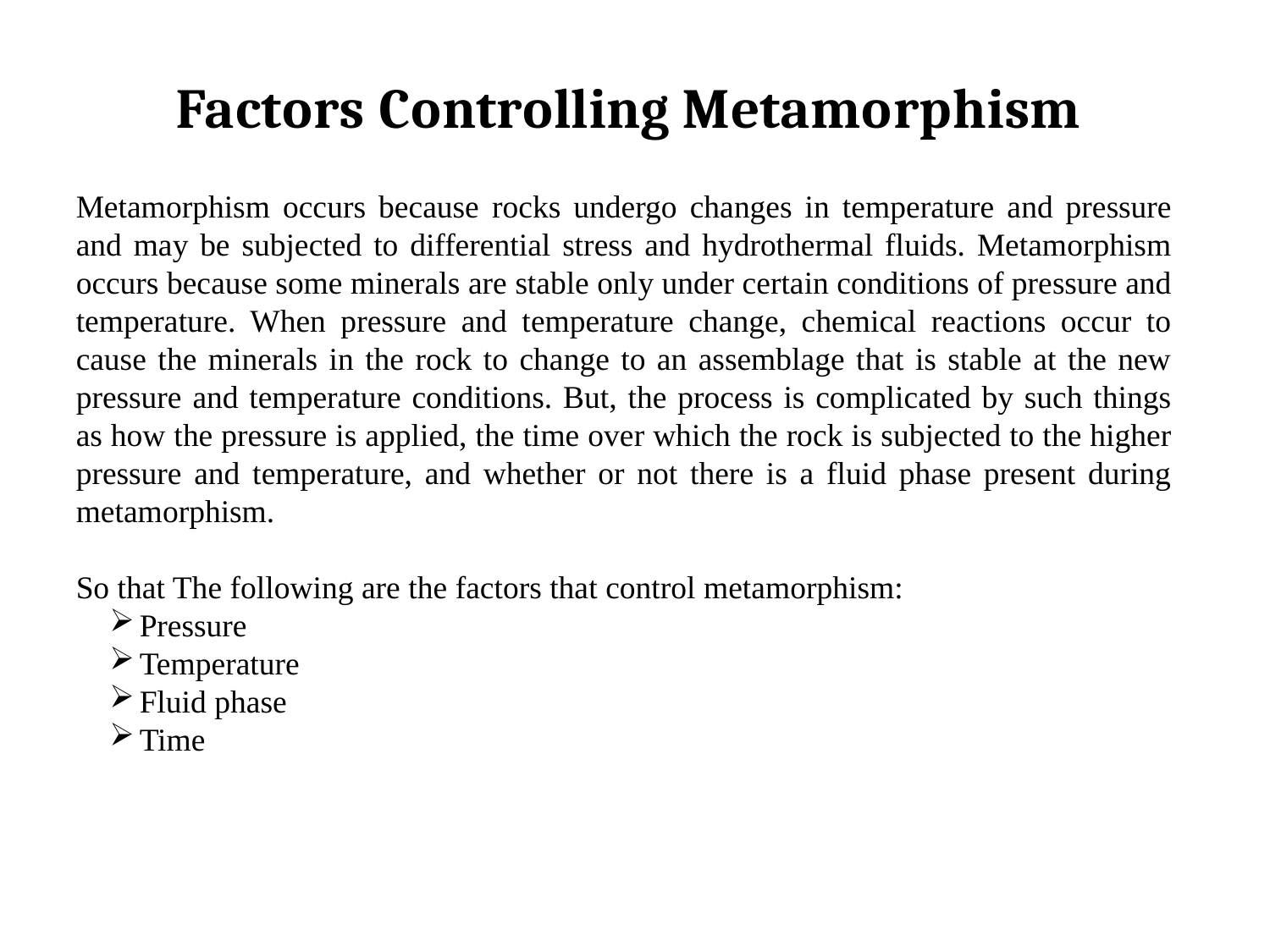

# Factors Controlling Metamorphism
Metamorphism occurs because rocks undergo changes in temperature and pressure and may be subjected to differential stress and hydrothermal fluids. Metamorphism occurs because some minerals are stable only under certain conditions of pressure and temperature. When pressure and temperature change, chemical reactions occur to cause the minerals in the rock to change to an assemblage that is stable at the new pressure and temperature conditions. But, the process is complicated by such things as how the pressure is applied, the time over which the rock is subjected to the higher pressure and temperature, and whether or not there is a fluid phase present during metamorphism.

So that The following are the factors that control metamorphism:
Pressure
Temperature
Fluid phase
Time